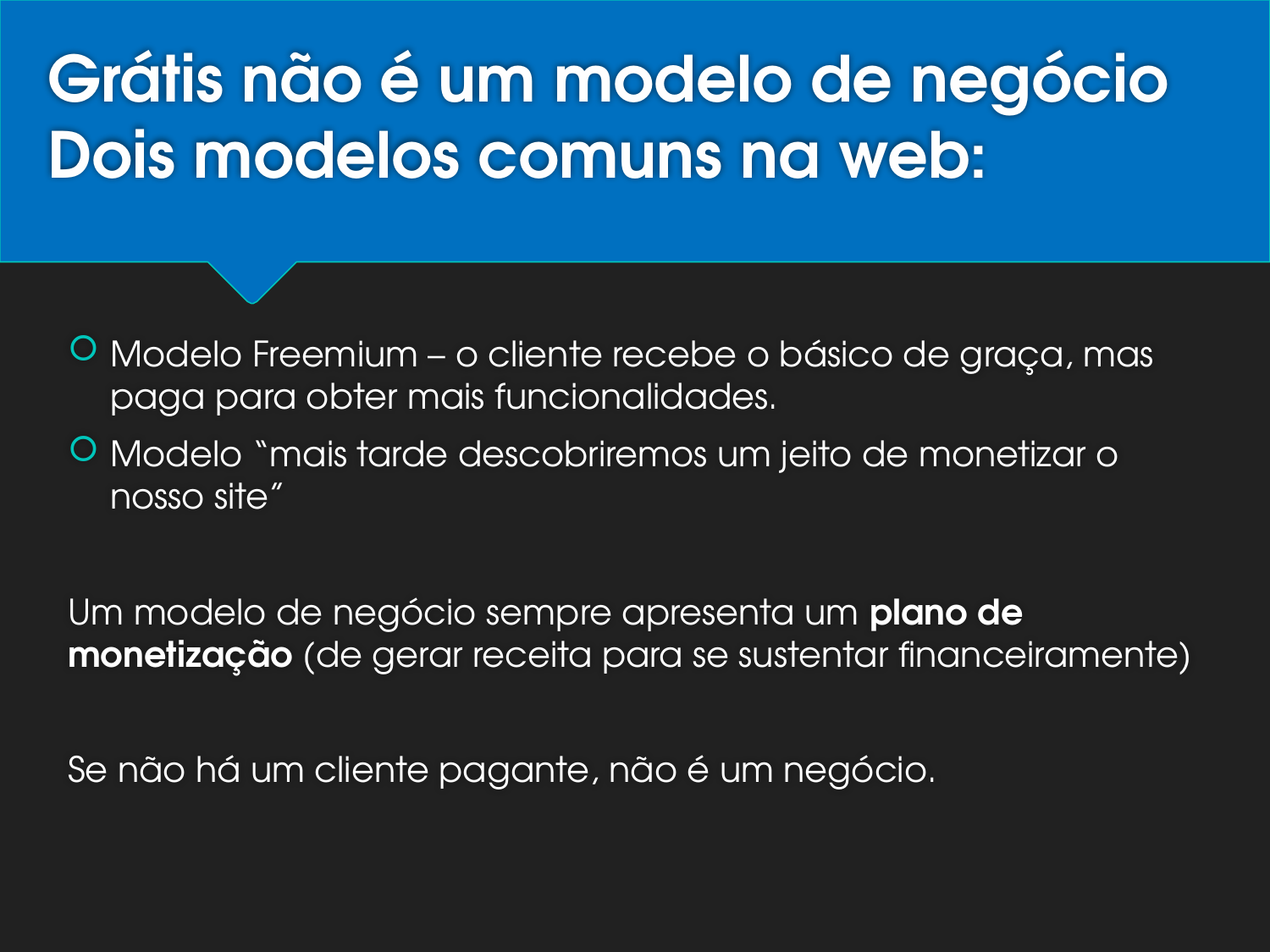

# Grátis não é um modelo de negócio Dois modelos comuns na web:
Modelo Freemium – o cliente recebe o básico de graça, mas paga para obter mais funcionalidades.
Modelo “mais tarde descobriremos um jeito de monetizar o nosso site”

Um modelo de negócio sempre apresenta um plano de monetização (de gerar receita para se sustentar financeiramente)

Se não há um cliente pagante, não é um negócio.